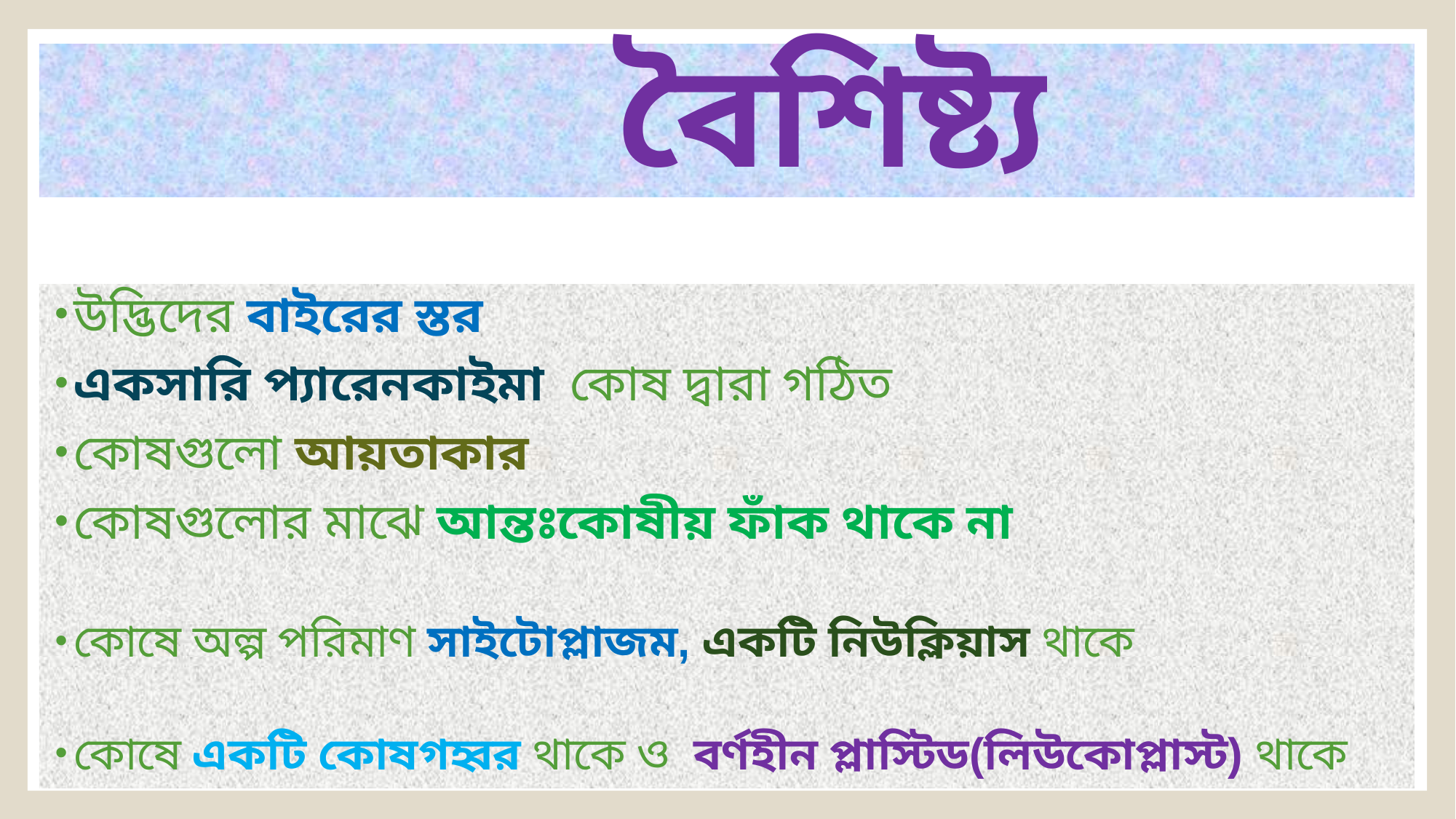

# বৈশিষ্ট্য
উদ্ভিদের বাইরের স্তর
একসারি প্যারেনকাইমা  কোষ দ্বারা গঠিত
কোষগুলো আয়তাকার
কোষগুলোর মাঝে আন্তঃকোষীয় ফাঁক থাকে না
কোষে অল্প পরিমাণ সাইটোপ্লাজম, একটি নিউক্লিয়াস থাকে
কোষে একটি কোষগহ্বর থাকে ও  বর্ণহীন প্লাস্টিড(লিউকোপ্লাস্ট) থাকে